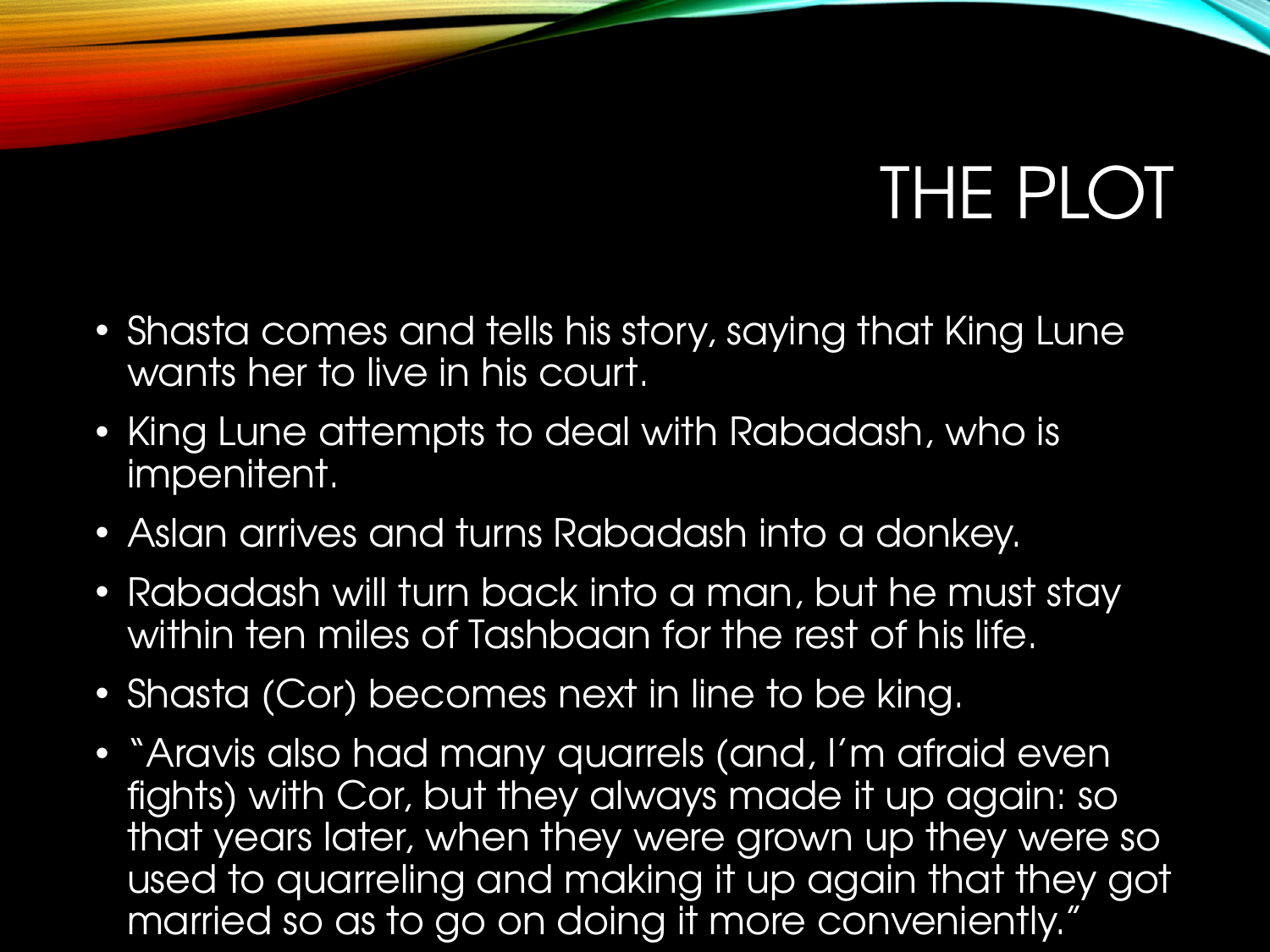

# The Plot
Shasta comes and tells his story, saying that King Lune wants her to live in his court.
King Lune attempts to deal with Rabadash, who is impenitent.
Aslan arrives and turns Rabadash into a donkey.
Rabadash will turn back into a man, but he must stay within ten miles of Tashbaan for the rest of his life.
Shasta (Cor) becomes next in line to be king.
“Aravis also had many quarrels (and, I’m afraid even fights) with Cor, but they always made it up again: so that years later, when they were grown up they were so used to quarreling and making it up again that they got married so as to go on doing it more conveniently.”